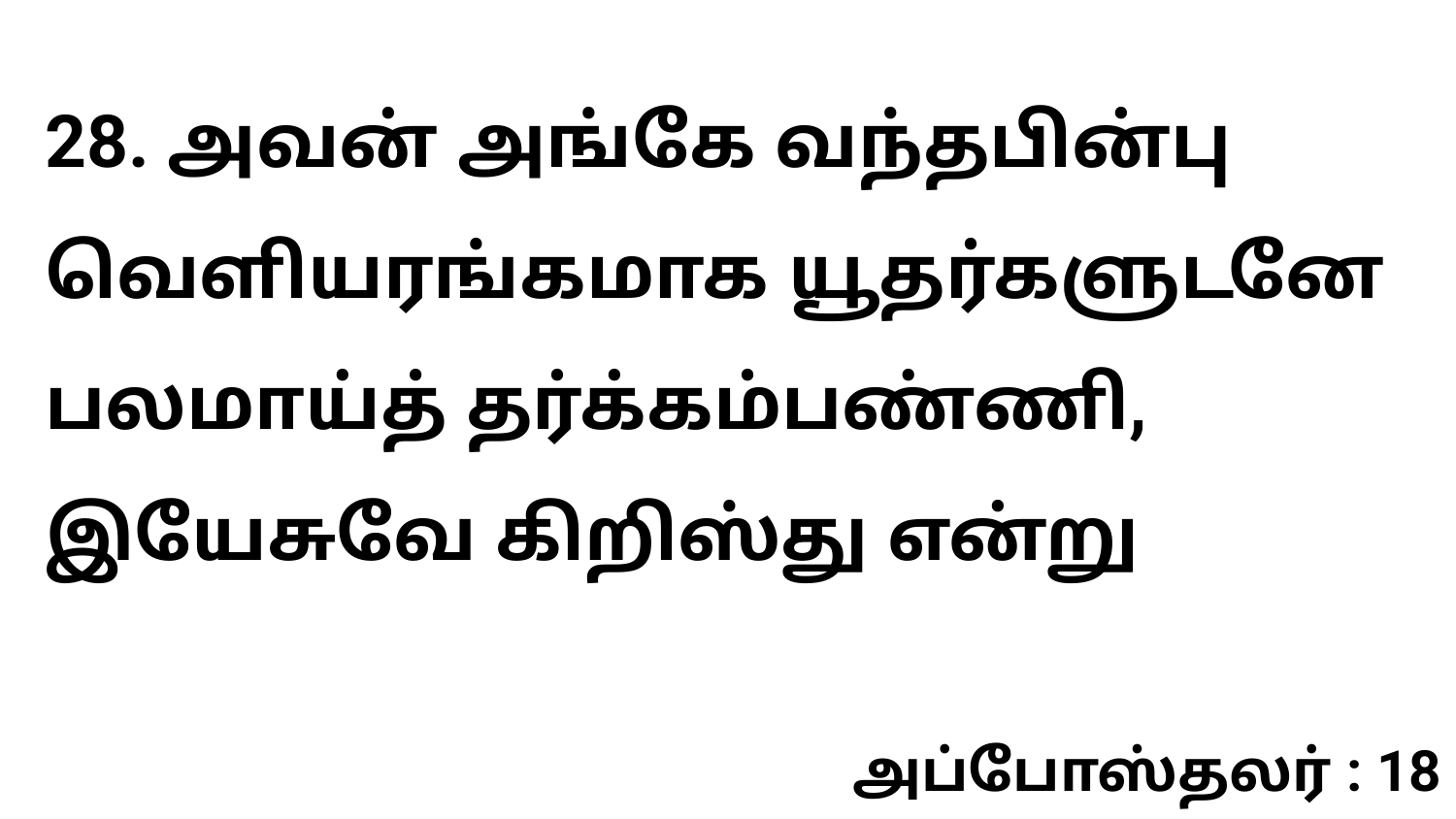

28. அவன் அங்கே வந்தபின்பு வெளியரங்கமாக யூதர்களுடனே பலமாய்த் தர்க்கம்பண்ணி, இயேசுவே கிறிஸ்து என்று
அப்போஸ்தலர் : 18